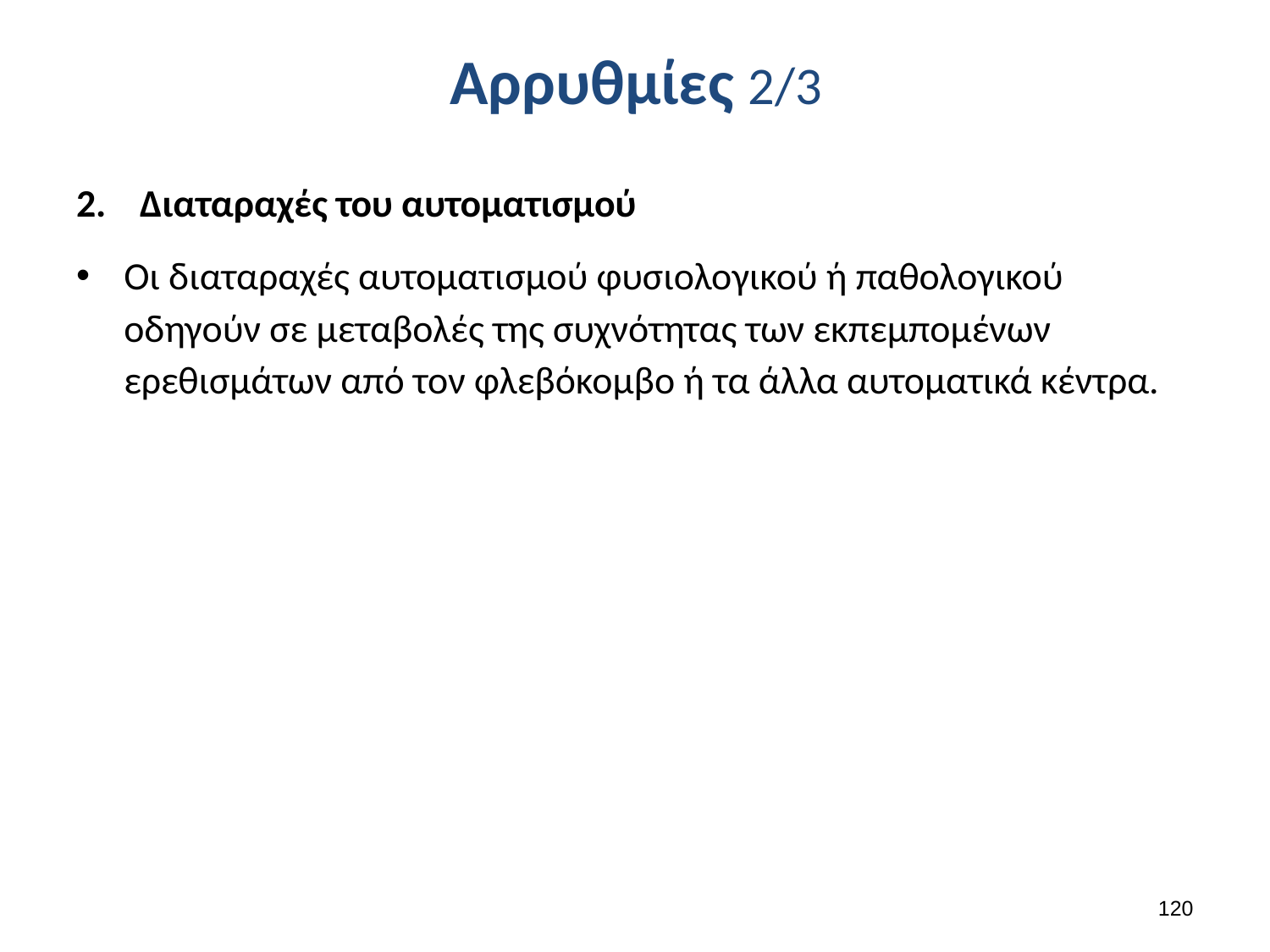

# Αρρυθμίες 2/3
Διαταραχές του αυτοματισμού
Οι διαταραχές αυτοματισμού φυσιολογικού ή παθολογικού οδηγούν σε μεταβολές της συχνότητας των εκπεμπομένων ερεθισμάτων από τον φλεβόκομβο ή τα άλλα αυτοματικά κέντρα.
120